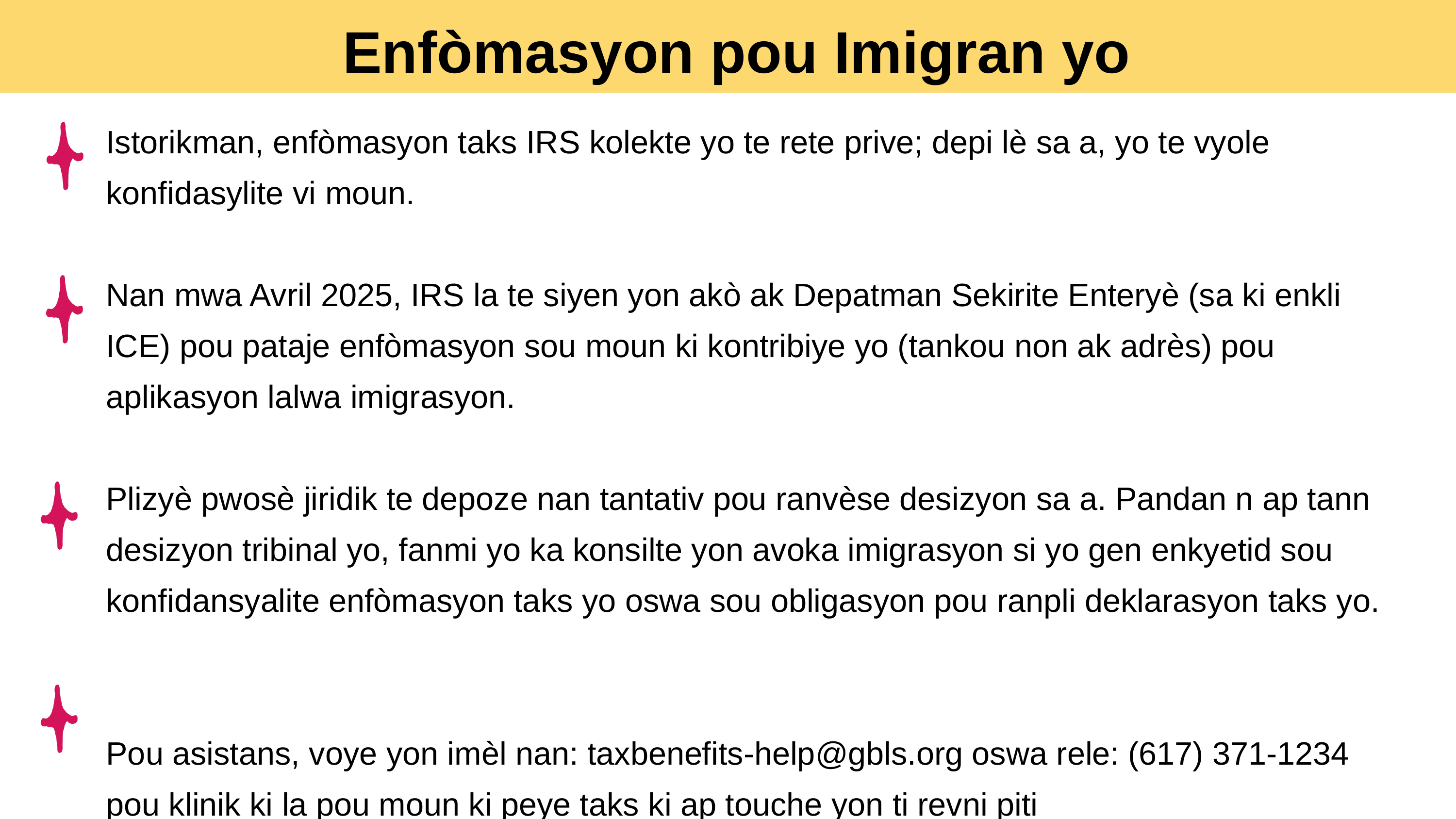

Enfòmasyon pou Imigran yo

Istorikman, enfòmasyon taks IRS kolekte yo te rete prive; depi lè sa a, yo te vyole konfidasylite vi moun.

Nan mwa Avril 2025, IRS la te siyen yon akò ak Depatman Sekirite Enteryè (sa ki enkli ICE) pou pataje enfòmasyon sou moun ki kontribiye yo (tankou non ak adrès) pou aplikasyon lalwa imigrasyon.

Plizyè pwosè jiridik te depoze nan tantativ pou ranvèse desizyon sa a. Pandan n ap tann desizyon tribinal yo, fanmi yo ka konsilte yon avoka imigrasyon si yo gen enkyetid sou konfidansyalite enfòmasyon taks yo oswa sou obligasyon pou ranpli deklarasyon taks yo.

Pou asistans, voye yon imèl nan: taxbenefits-help@gbls.org oswa rele: (617) 371-1234 pou klinik ki la pou moun ki peye taks ki ap touche yon ti revni piti